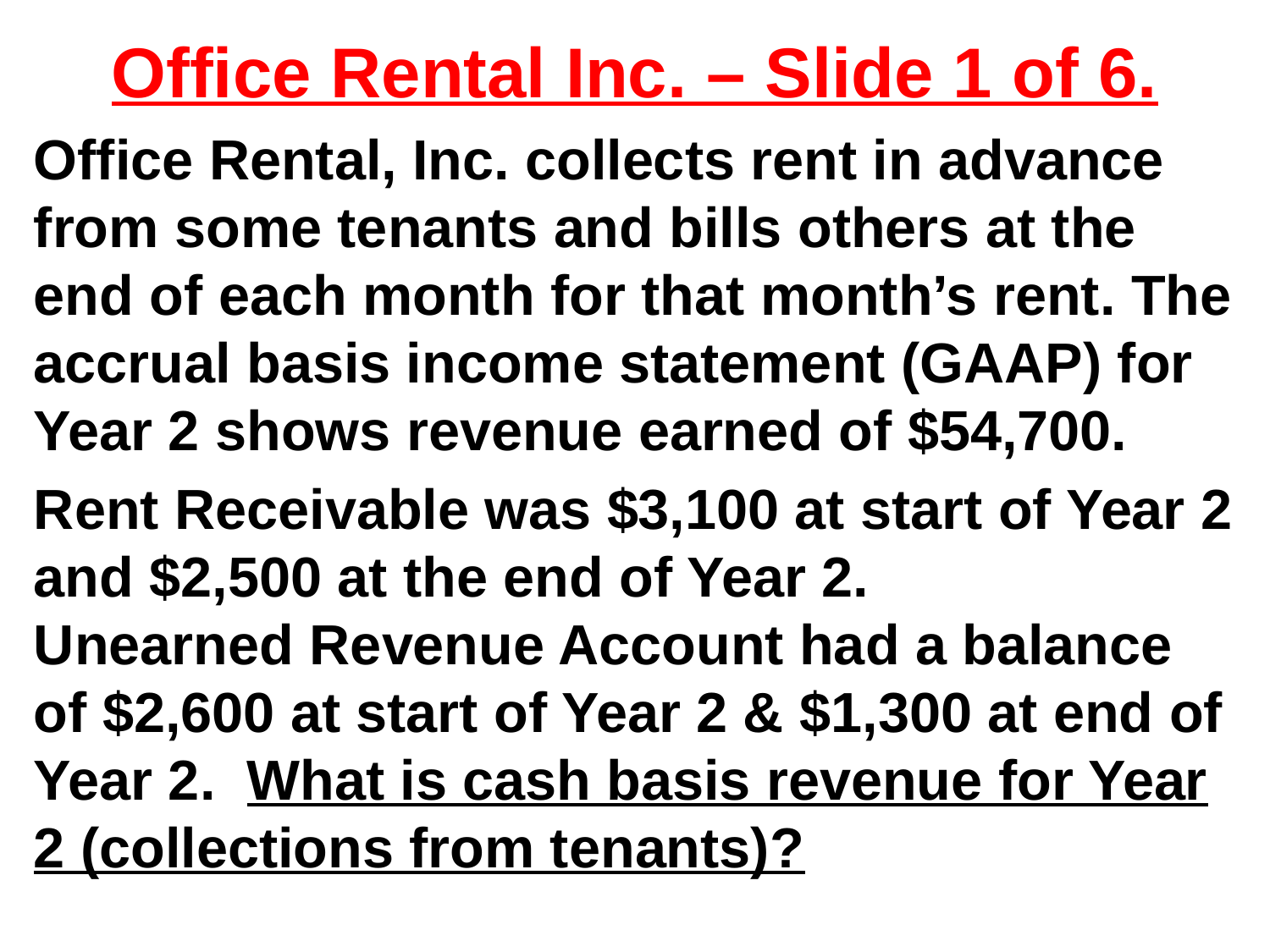

Office Rental Inc. – Slide 1 of 6.
Office Rental, Inc. collects rent in advance from some tenants and bills others at the end of each month for that month’s rent. The accrual basis income statement (GAAP) for Year 2 shows revenue earned of $54,700.
Rent Receivable was $3,100 at start of Year 2 and $2,500 at the end of Year 2.
Unearned Revenue Account had a balance of $2,600 at start of Year 2 & $1,300 at end of Year 2.  What is cash basis revenue for Year 2 (collections from tenants)?